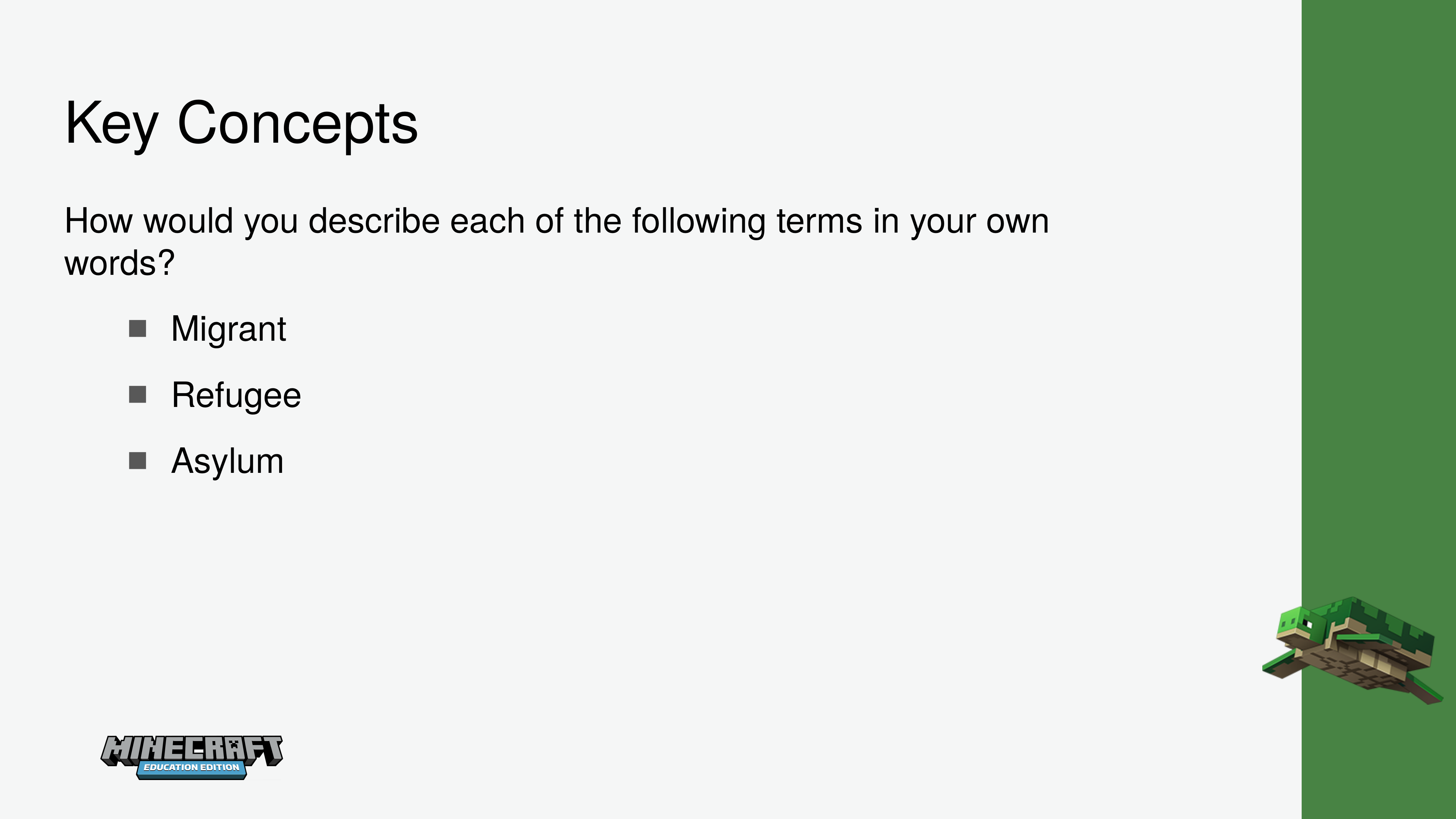

Key Concepts
How would you describe each of the following terms in your own words?
Migrant
Refugee
Asylum
8